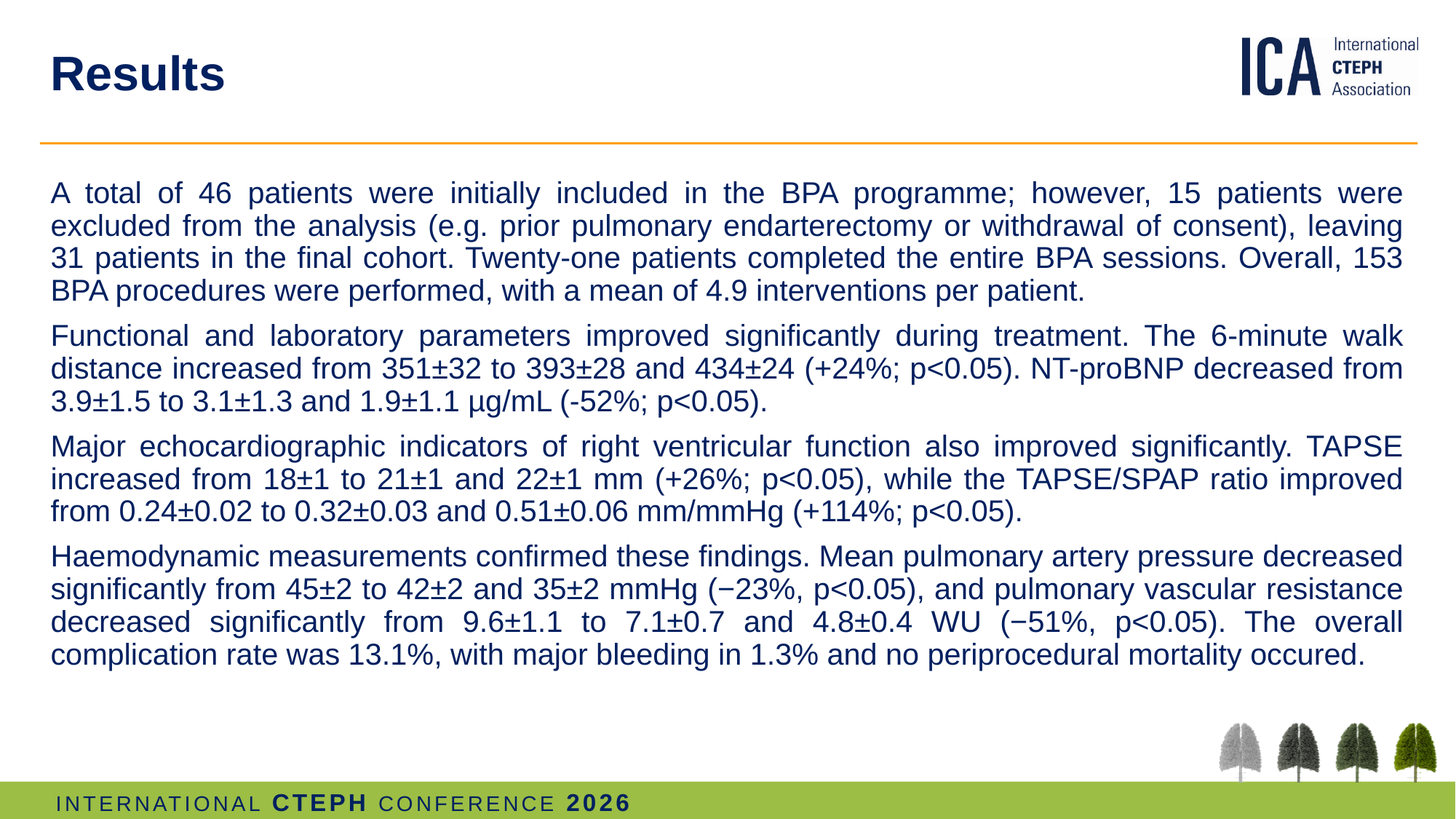

# Results
A total of 46 patients were initially included in the BPA programme; however, 15 patients were excluded from the analysis (e.g. prior pulmonary endarterectomy or withdrawal of consent), leaving 31 patients in the final cohort. Twenty-one patients completed the entire BPA sessions. Overall, 153 BPA procedures were performed, with a mean of 4.9 interventions per patient.
Functional and laboratory parameters improved significantly during treatment. The 6-minute walk distance increased from 351±32 to 393±28 and 434±24 (+24%; p<0.05). NT-proBNP decreased from 3.9±1.5 to 3.1±1.3 and 1.9±1.1 µg/mL (-52%; p<0.05).
Major echocardiographic indicators of right ventricular function also improved significantly. TAPSE increased from 18±1 to 21±1 and 22±1 mm (+26%; p<0.05), while the TAPSE/SPAP ratio improved from 0.24±0.02 to 0.32±0.03 and 0.51±0.06 mm/mmHg (+114%; p<0.05).
Haemodynamic measurements confirmed these findings. Mean pulmonary artery pressure decreased significantly from 45±2 to 42±2 and 35±2 mmHg (−23%, p<0.05), and pulmonary vascular resistance decreased significantly from 9.6±1.1 to 7.1±0.7 and 4.8±0.4 WU (−51%, p<0.05). The overall complication rate was 13.1%, with major bleeding in 1.3% and no periprocedural mortality occured.